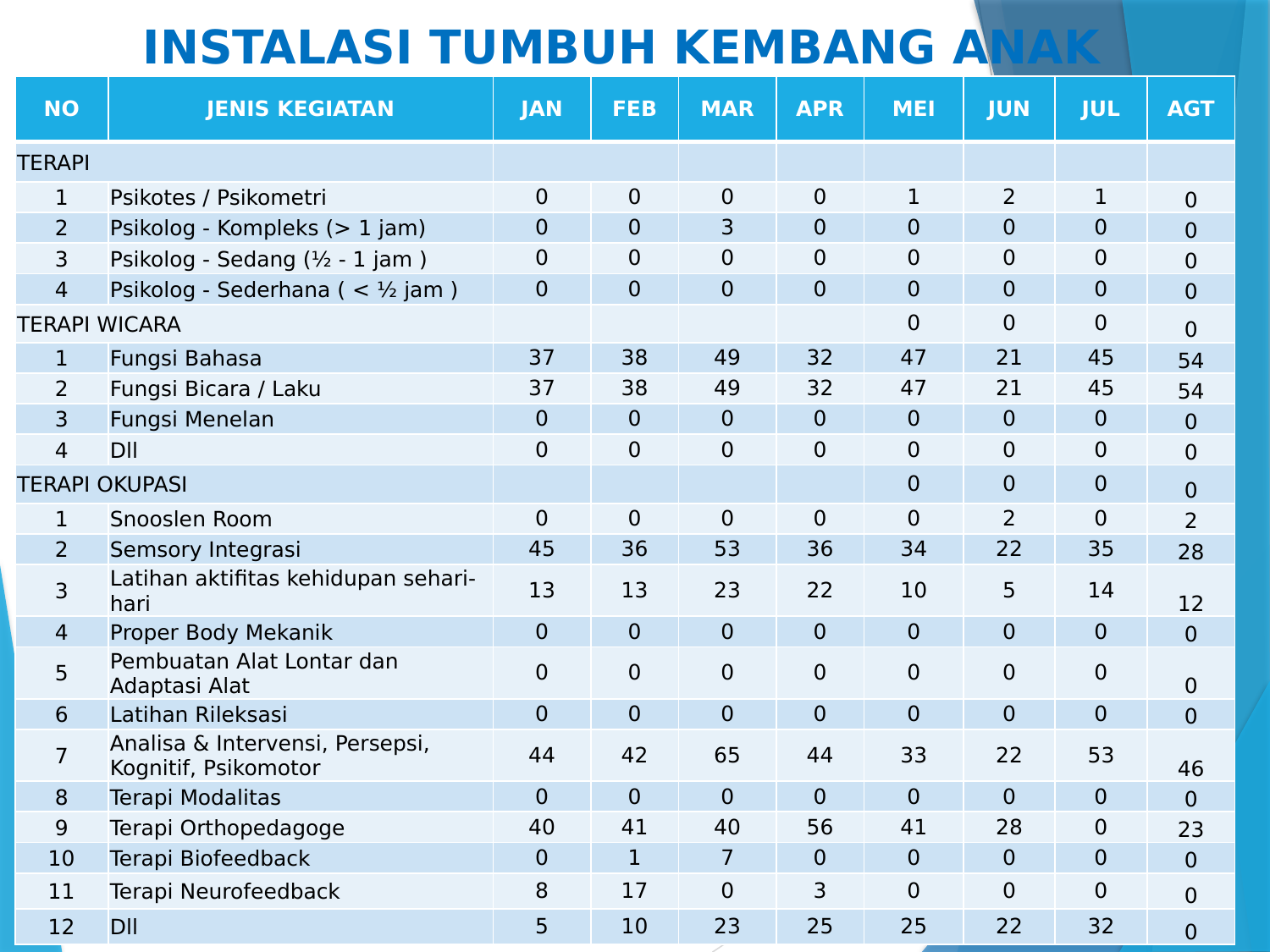

# INSTALASI TUMBUH KEMBANG ANAK
| NO | JENIS KEGIATAN | JAN | FEB | MAR | APR | MEI | JUN | JUL | AGT |
| --- | --- | --- | --- | --- | --- | --- | --- | --- | --- |
| TERAPI |  |  |  |  |  |  |  |  |  |
| 1 | Psikotes / Psikometri | 0 | 0 | 0 | 0 | 1 | 2 | 1 | 0 |
| 2 | Psikolog - Kompleks (> 1 jam) | 0 | 0 | 3 | 0 | 0 | 0 | 0 | 0 |
| 3 | Psikolog - Sedang (½ - 1 jam ) | 0 | 0 | 0 | 0 | 0 | 0 | 0 | 0 |
| 4 | Psikolog - Sederhana ( < ½ jam ) | 0 | 0 | 0 | 0 | 0 | 0 | 0 | 0 |
| TERAPI WICARA |  |  |  |  |  | 0 | 0 | 0 | 0 |
| 1 | Fungsi Bahasa | 37 | 38 | 49 | 32 | 47 | 21 | 45 | 54 |
| 2 | Fungsi Bicara / Laku | 37 | 38 | 49 | 32 | 47 | 21 | 45 | 54 |
| 3 | Fungsi Menelan | 0 | 0 | 0 | 0 | 0 | 0 | 0 | 0 |
| 4 | Dll | 0 | 0 | 0 | 0 | 0 | 0 | 0 | 0 |
| TERAPI OKUPASI |  |  |  |  |  | 0 | 0 | 0 | 0 |
| 1 | Snooslen Room | 0 | 0 | 0 | 0 | 0 | 2 | 0 | 2 |
| 2 | Semsory Integrasi | 45 | 36 | 53 | 36 | 34 | 22 | 35 | 28 |
| 3 | Latihan aktifitas kehidupan sehari-hari | 13 | 13 | 23 | 22 | 10 | 5 | 14 | 12 |
| 4 | Proper Body Mekanik | 0 | 0 | 0 | 0 | 0 | 0 | 0 | 0 |
| 5 | Pembuatan Alat Lontar dan Adaptasi Alat | 0 | 0 | 0 | 0 | 0 | 0 | 0 | 0 |
| 6 | Latihan Rileksasi | 0 | 0 | 0 | 0 | 0 | 0 | 0 | 0 |
| 7 | Analisa & Intervensi, Persepsi, Kognitif, Psikomotor | 44 | 42 | 65 | 44 | 33 | 22 | 53 | 46 |
| 8 | Terapi Modalitas | 0 | 0 | 0 | 0 | 0 | 0 | 0 | 0 |
| 9 | Terapi Orthopedagoge | 40 | 41 | 40 | 56 | 41 | 28 | 0 | 23 |
| 10 | Terapi Biofeedback | 0 | 1 | 7 | 0 | 0 | 0 | 0 | 0 |
| 11 | Terapi Neurofeedback | 8 | 17 | 0 | 3 | 0 | 0 | 0 | 0 |
| 12 | Dll | 5 | 10 | 23 | 25 | 25 | 22 | 32 | 0 |
47